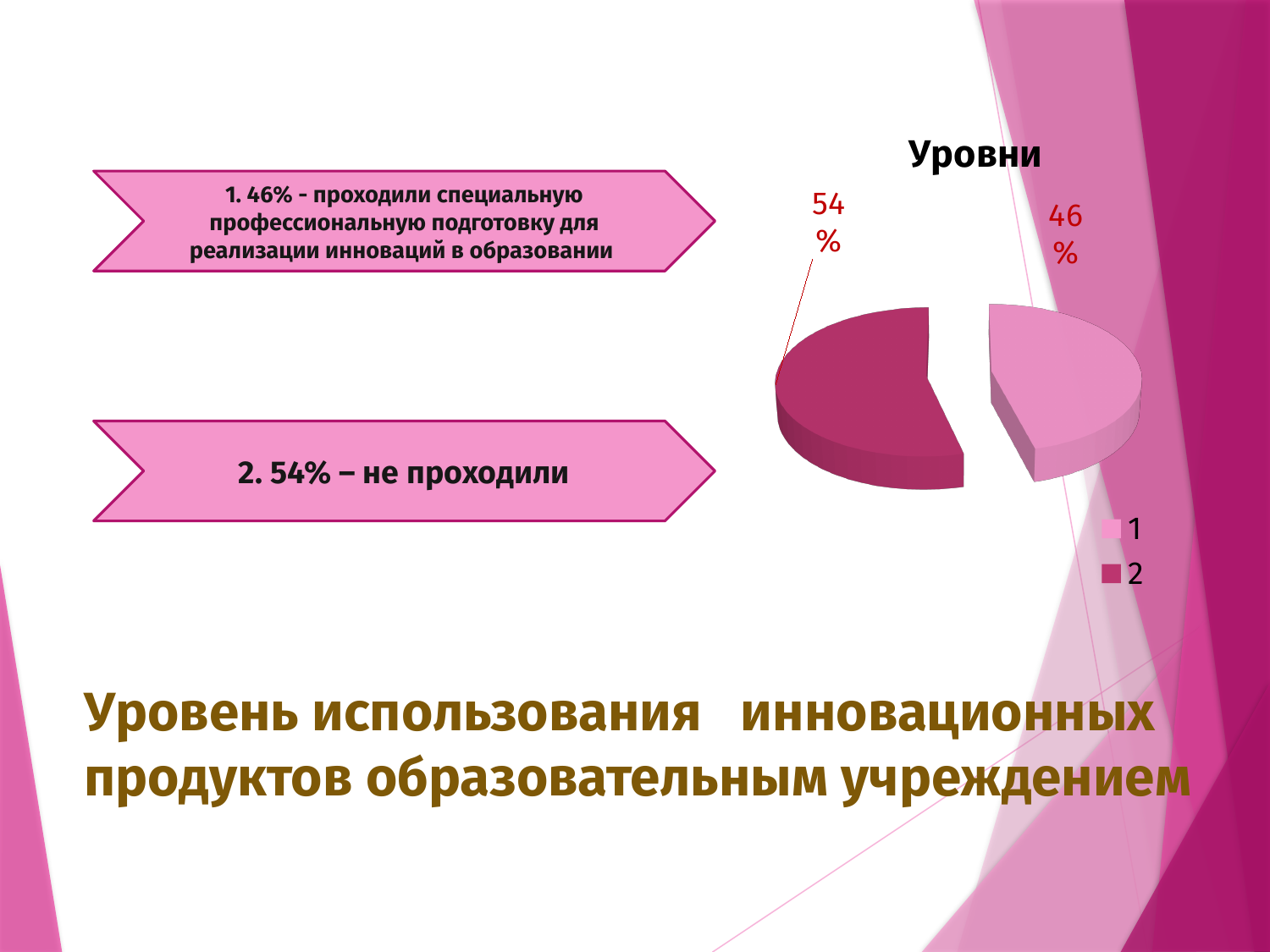

[unsupported chart]

1. 46% - проходили специальную профессиональную подготовку для реализации инноваций в образовании
2. 54% – не проходили

# Уровень использования   инновационных продуктов образовательным учреждением